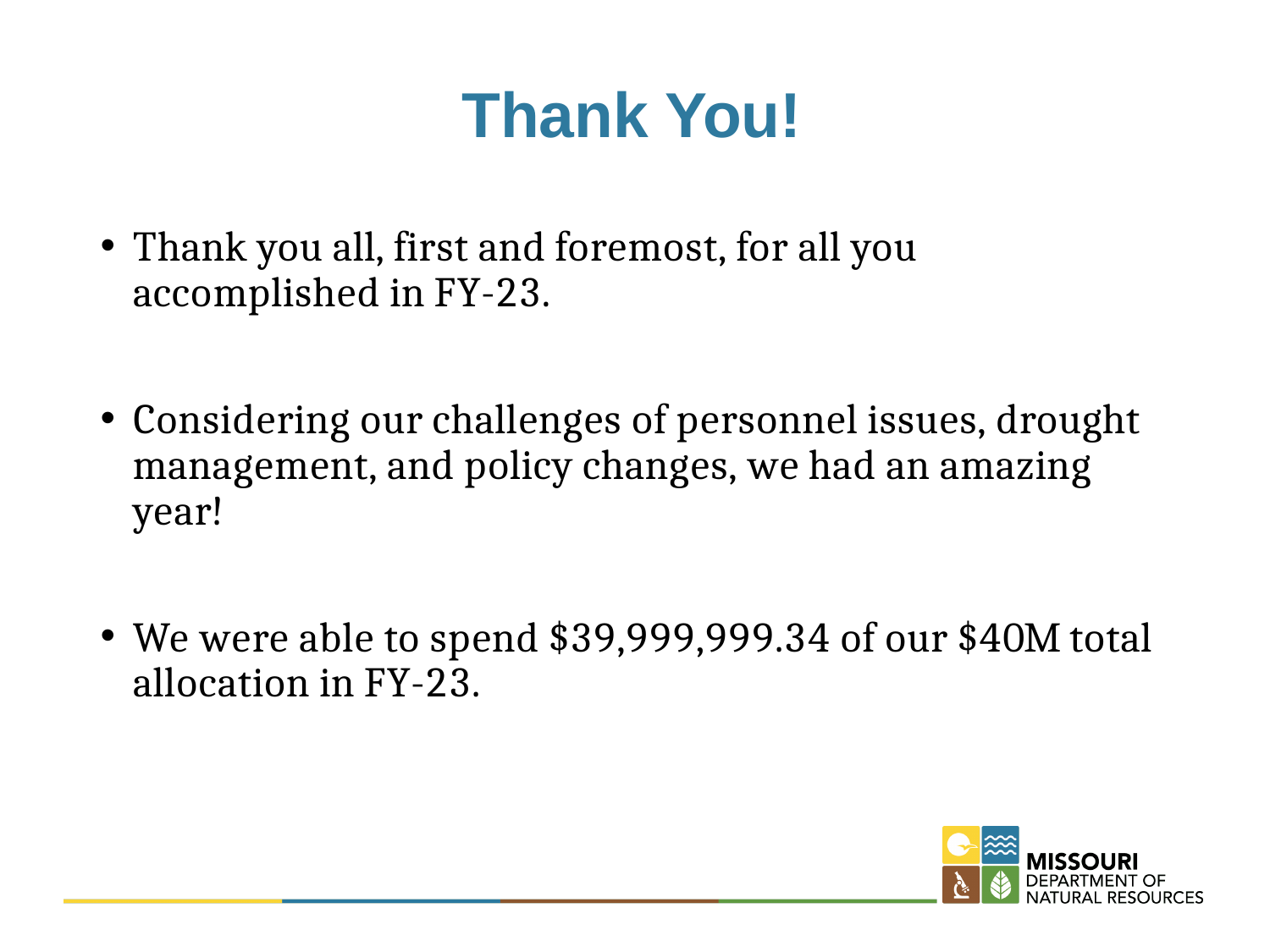

# Thank You!
Thank you all, first and foremost, for all you accomplished in FY-23.

Considering our challenges of personnel issues, drought management, and policy changes, we had an amazing year!

We were able to spend $39,999,999.34 of our $40M total allocation in FY-23.